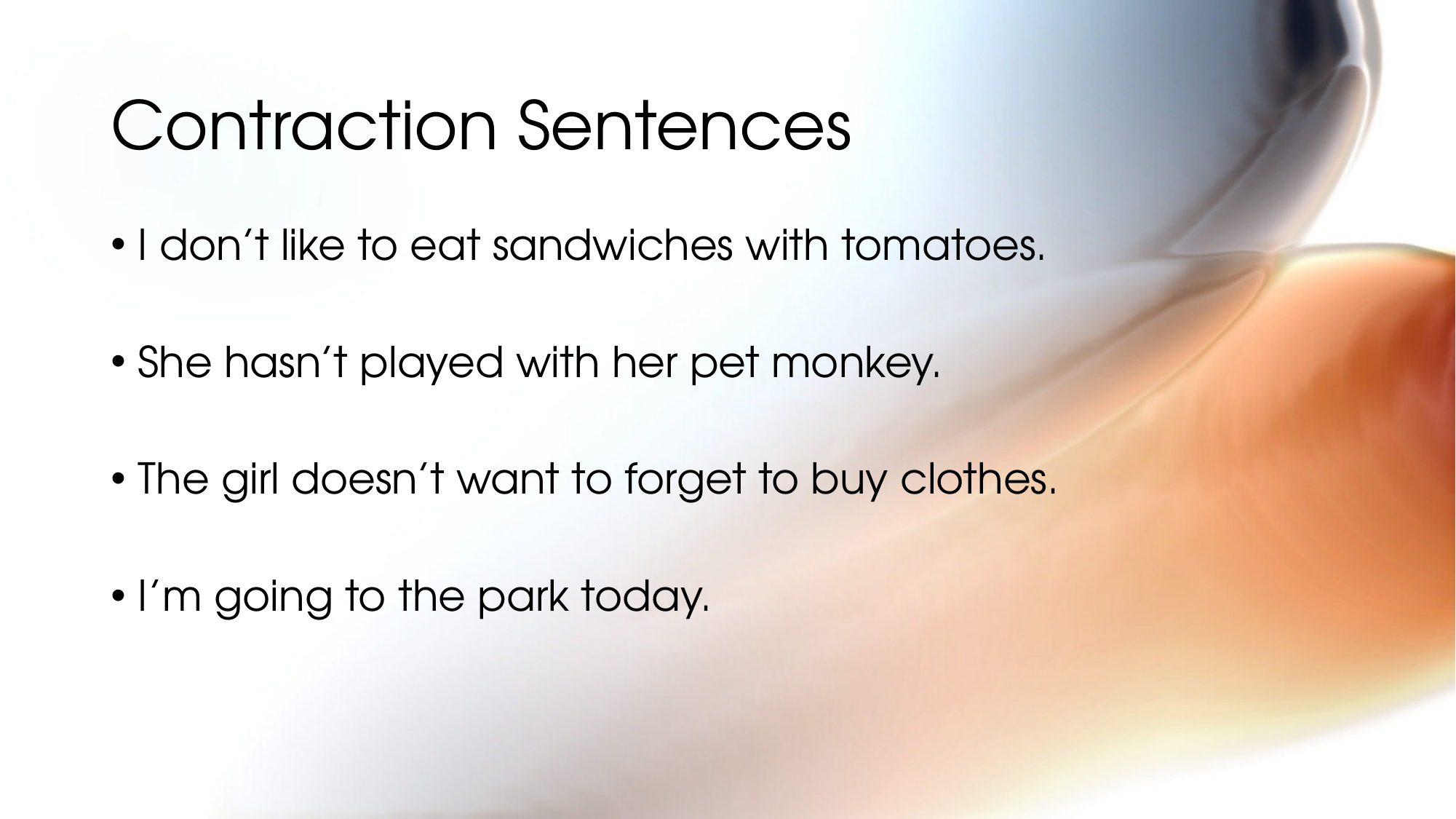

# Contraction Sentences
I don’t like to eat sandwiches with tomatoes.

She hasn’t played with her pet monkey.

The girl doesn’t want to forget to buy clothes.

I’m going to the park today.